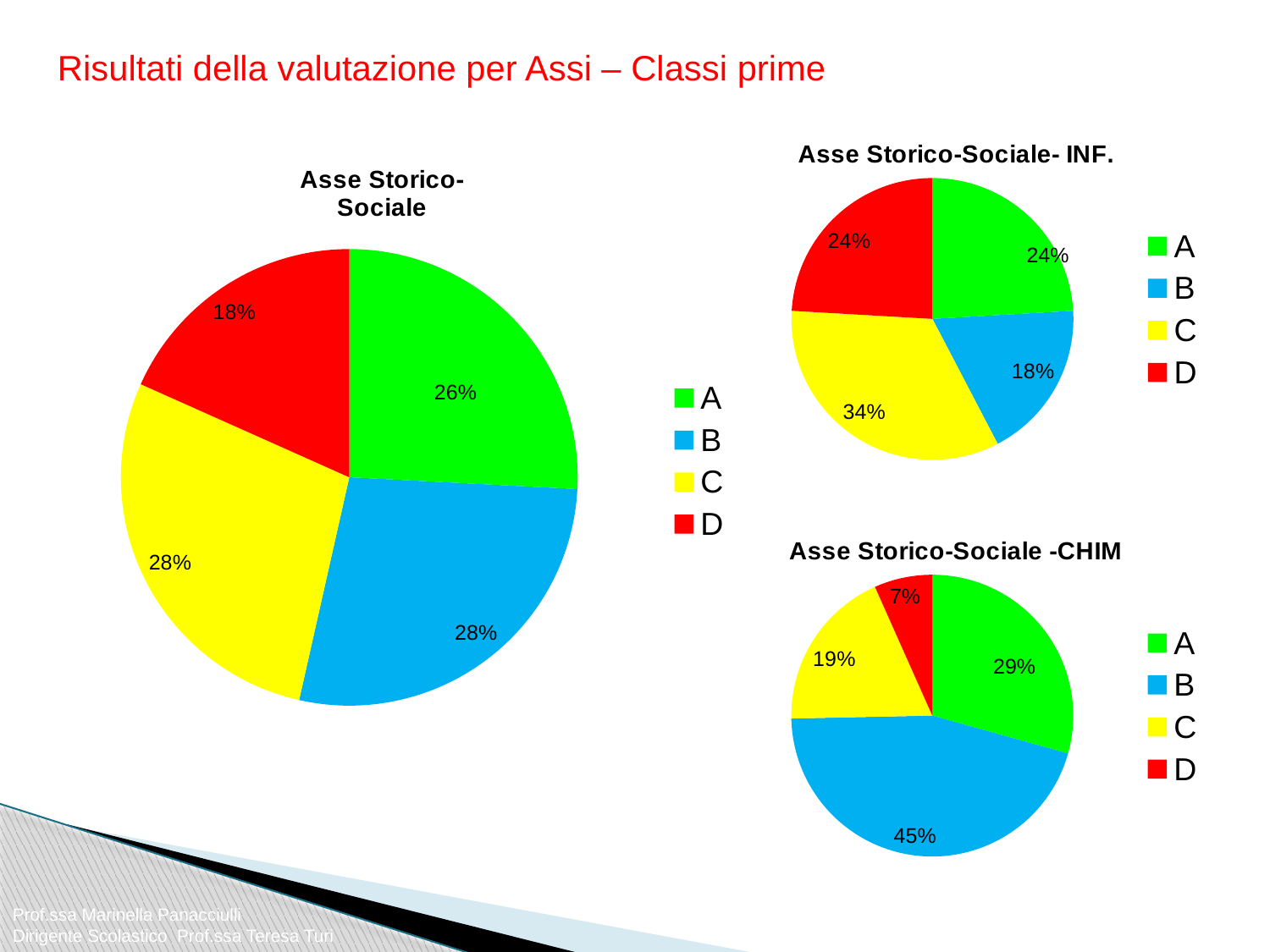

Risultati della valutazione per Assi – Classi prime

### Chart: Asse Storico-Sociale- INF.

| Category | Asse Storico-
Sociale |
|---|---|
| A | 0.2408759124087591 |
| B | 0.18248175182481755 |
| C | 0.3357664233576644 |
| D | 0.2408759124087591 |

### Chart:

| Category | Asse Storico-
Sociale |
|---|---|
| A | 0.2582159624413145 |
| B | 0.2769953051643193 |
| C | 0.28169014084507044 |
| D | 0.18309859154929584 |

### Chart:

| Category | Asse Storico-Sociale -CHIM |
|---|---|
| A | 0.29333333333333333 |
| B | 0.45333333333333325 |
| C | 0.1866666666666667 |
| D | 0.06666666666666668 |
Prof.ssa Marinella Panacciulli
Dirigente Scolastico  Prof.ssa Teresa Turi